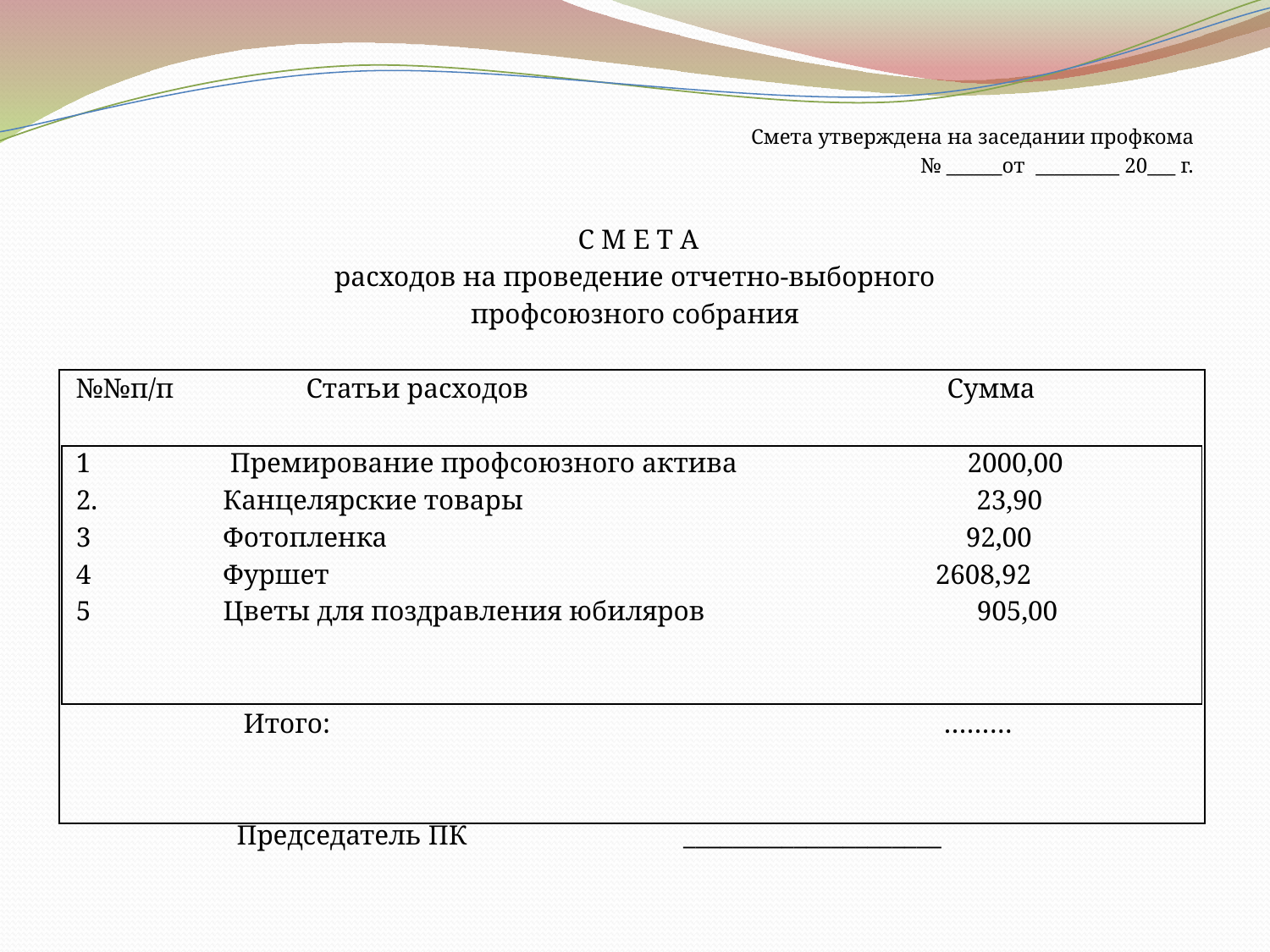

Смета утверждена на заседании профкома
 № ______от  _________ 20___ г.

 С М Е Т А
 расходов на проведение отчетно-выборного
профсоюзного собрания

№№п/п                   Статьи расходов                                                            Сумма

1                    Премирование профсоюзного актива                                 2000,00
2.                  Канцелярские товары                                                                 23,90
3                   Фотопленка                                                                                   92,00
4                   Фуршет                                                                                       2608,92
5                   Цветы для поздравления юбиляров                                       905,00

                        Итого:                                                                                        ………

                       Председатель ПК                               _____________________

#
|  |
| --- |
|  |
| --- |